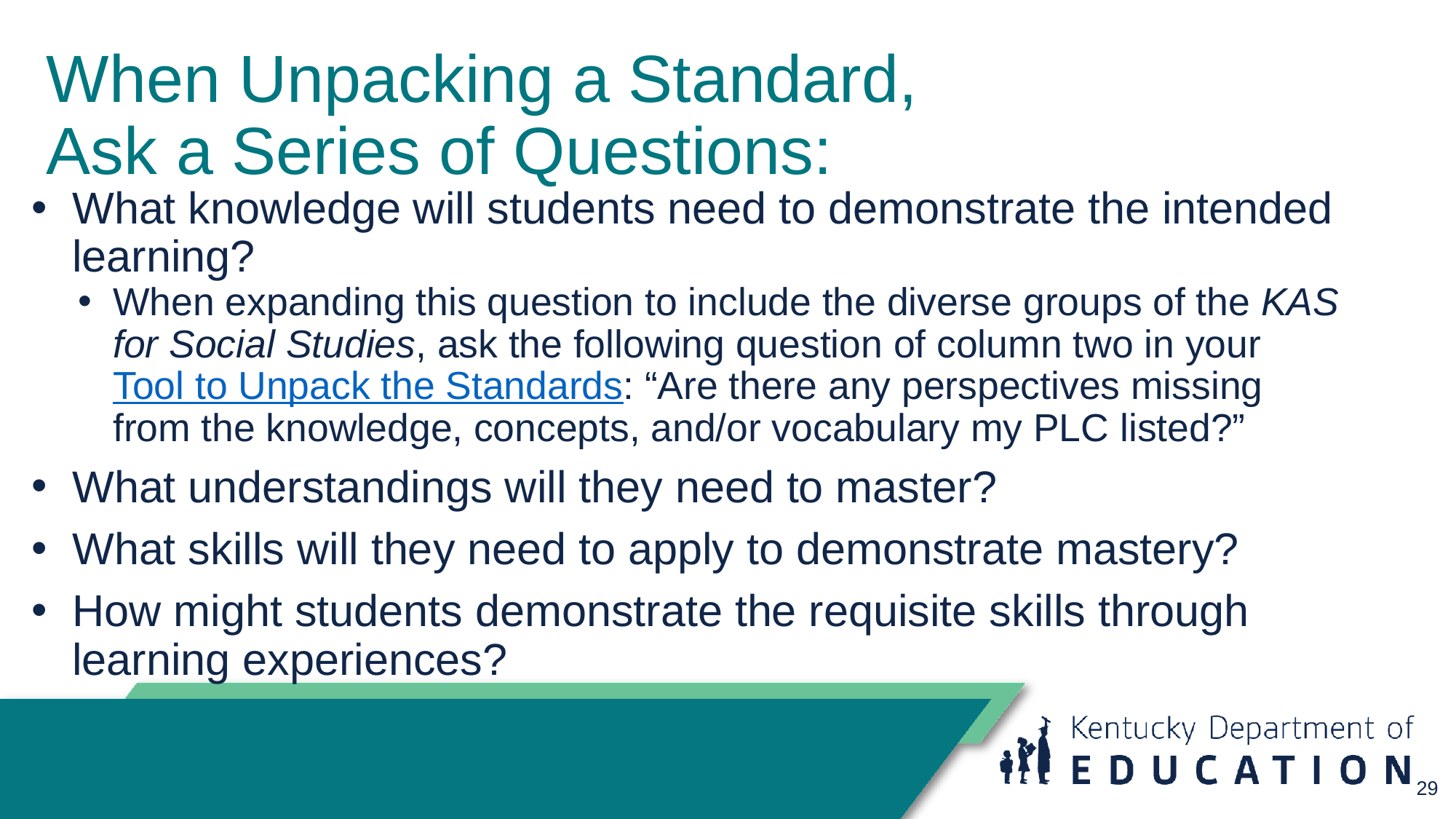

# When Unpacking a Standard, Ask a Series of Questions:
What knowledge will students need to demonstrate the intended learning?
When expanding this question to include the diverse groups of the KAS for Social Studies, ask the following question of column two in your Tool to Unpack the Standards: “Are there any perspectives missing from the knowledge, concepts, and/or vocabulary my PLC listed?”
What understandings will they need to master?
What skills will they need to apply to demonstrate mastery?
How might students demonstrate the requisite skills through learning experiences?
29